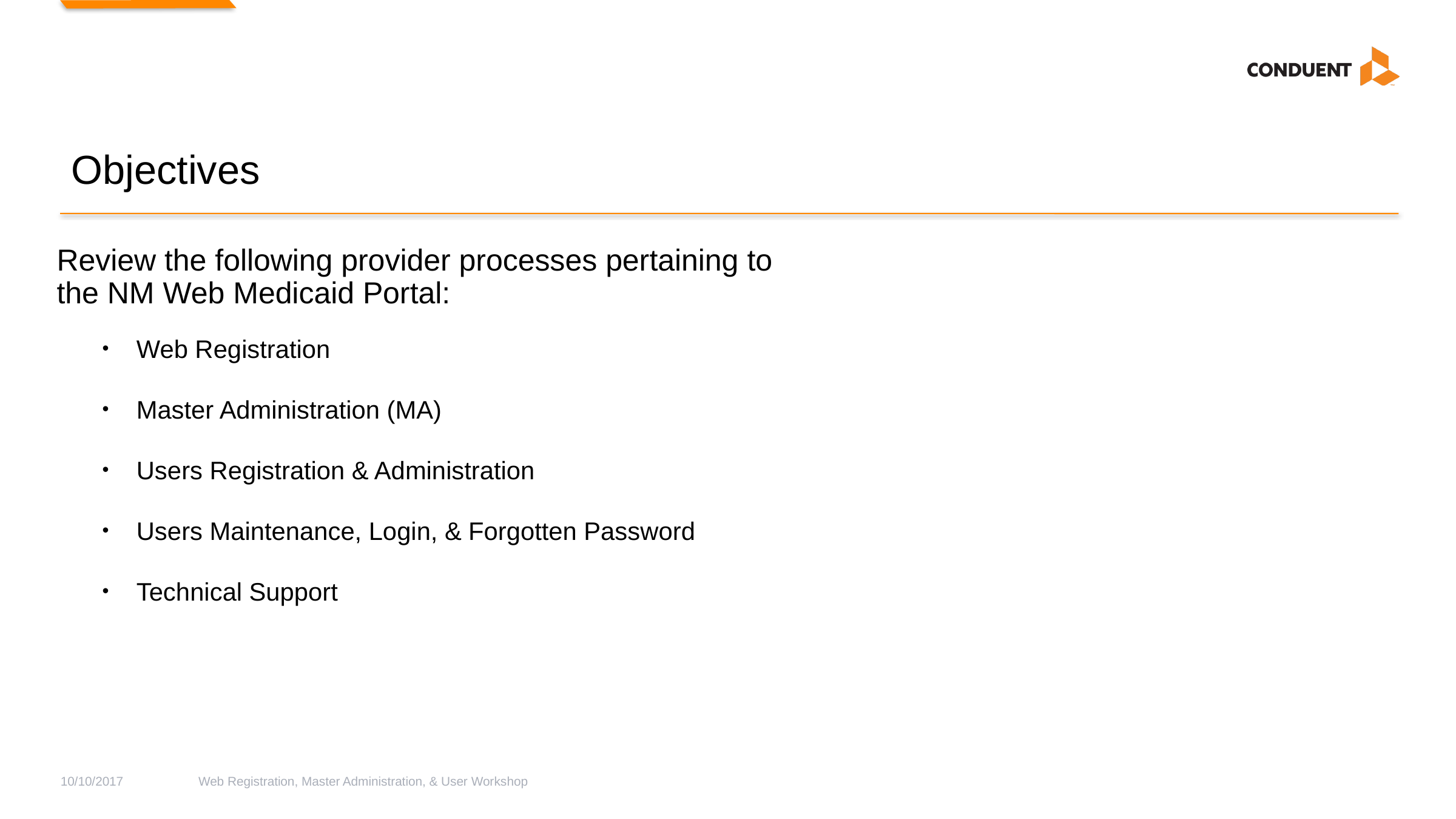

# Objectives
Review the following provider processes pertaining to the NM Web Medicaid Portal:
Web Registration
Master Administration (MA)
Users Registration & Administration
Users Maintenance, Login, & Forgotten Password
Technical Support
10/10/2017
Web Registration, Master Administration, & User Workshop